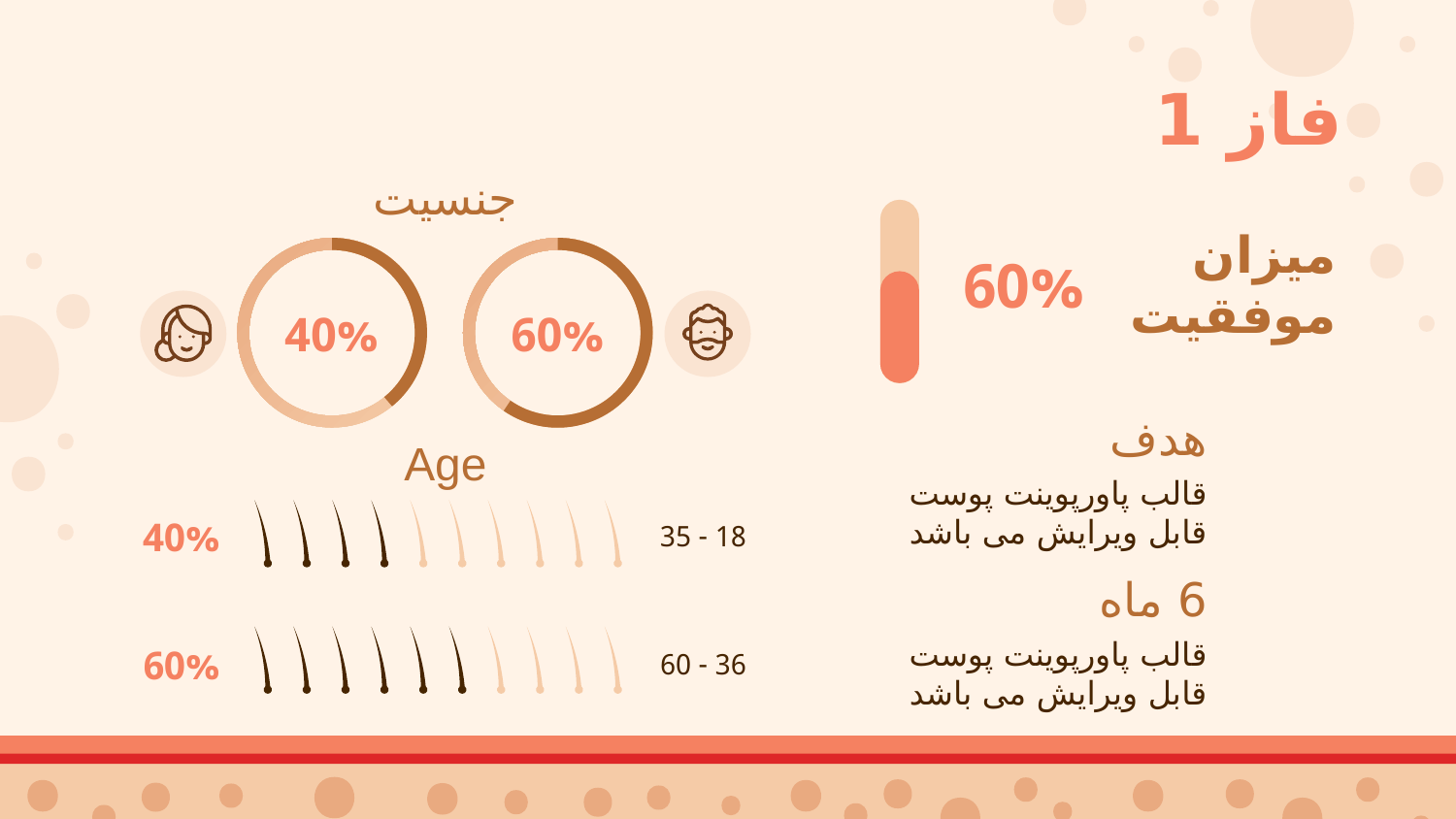

# فاز 1
جنسیت

میزان موفقیت
60%

40%
60%

هدف
Age
قالب پاورپوینت پوست قابل ویرایش می باشد
18 - 35
40%

6 ماه
قالب پاورپوینت پوست قابل ویرایش می باشد

36 - 60
60%